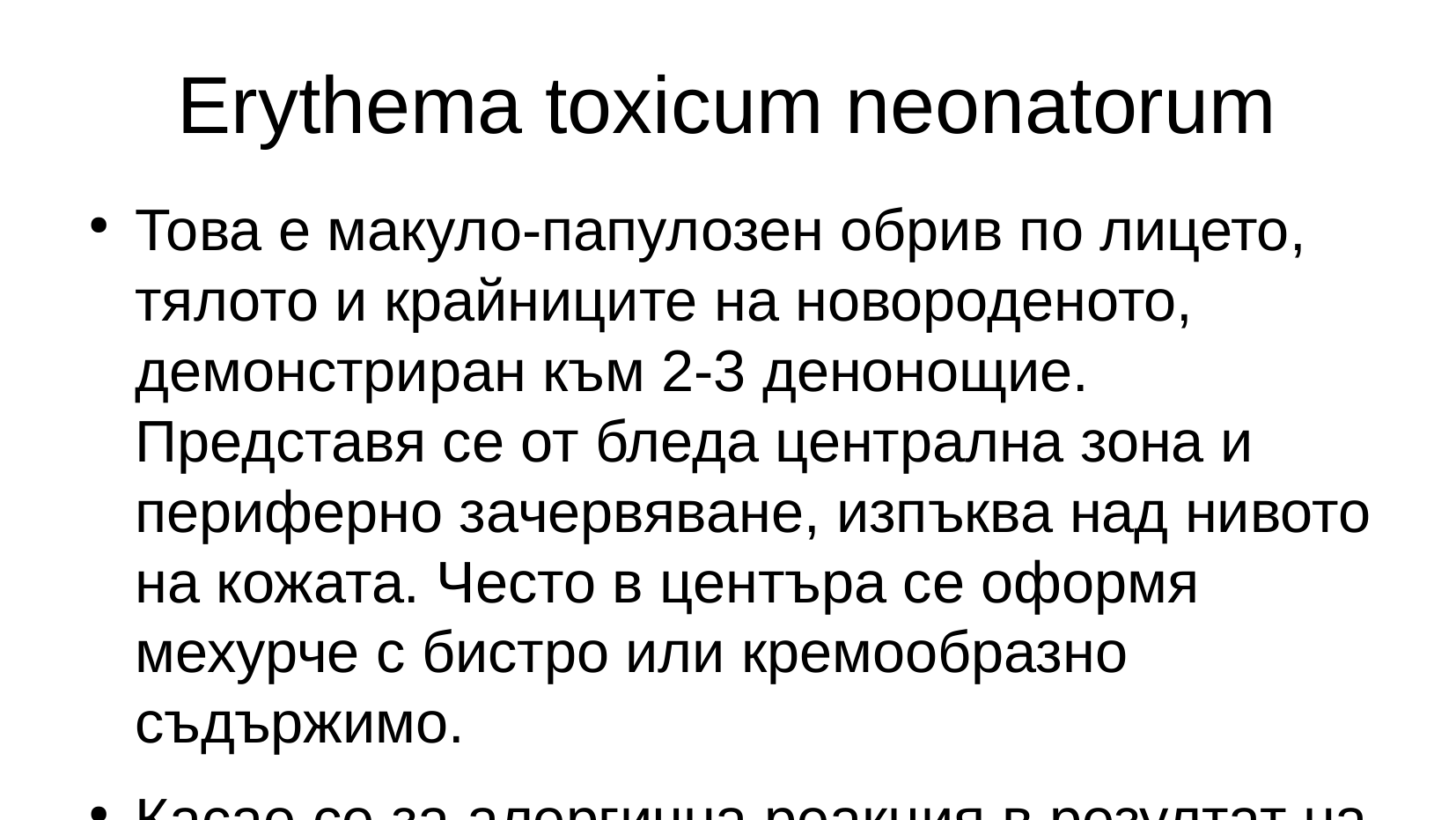

Erythema toxicum neonatorum
Това е макуло-папулозен обрив по лицето, тялото и крайниците на новороденото, демонстриран към 2-3 денонощие. Представя се от бледа централна зона и периферно зачервяване, изпъква над нивото на кожата. Често в центъра се оформя мехурче с бистро или кремообразно съдържимо.
Касае се за алергична реакция в резултат на високото белтъчно съдържание на майчината коластра. Обривът най-често изчезва след третия ден, когато коластрата се заменя със зряла кърма. Последната е със значително по-нисък белтъчен състав. В повечето случаи лечение не се налага. Когато обривът е обилен, се прилагат противоалергични средства – Ca gluconici 10% per os, Urbason i.m или i.v.
При наслояване на вторична стафилококова инфекция може да премине в пиодермия /бактериална кожна инфекция, налагаща локално, често и антибиотично лечение/